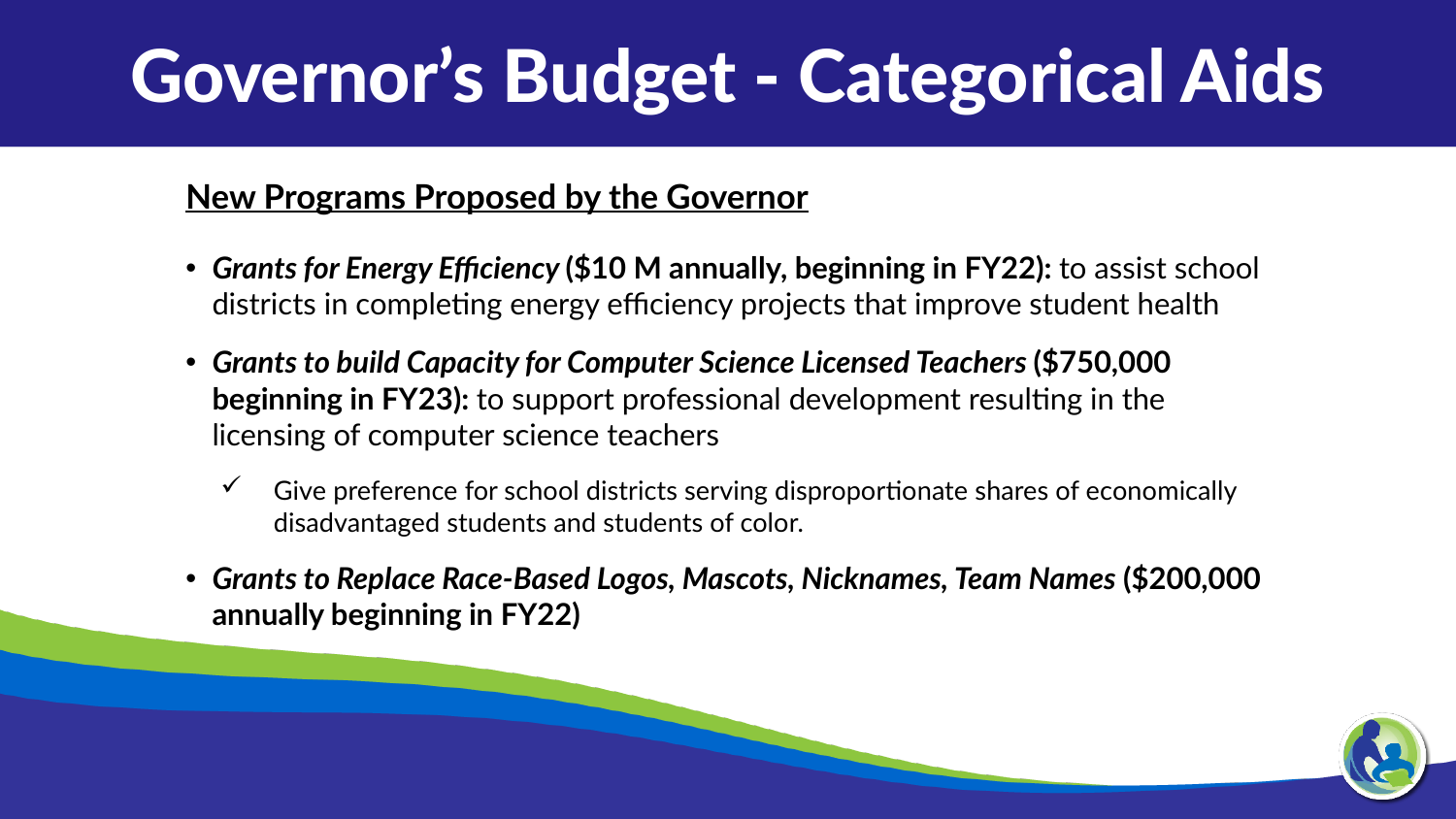

Governor’s Budget - Categorical Aids
New Programs Proposed by the Governor
Grants for Energy Efficiency ($10 M annually, beginning in FY22): to assist school districts in completing energy efficiency projects that improve student health
Grants to build Capacity for Computer Science Licensed Teachers ($750,000 beginning in FY23): to support professional development resulting in the licensing of computer science teachers
Give preference for school districts serving disproportionate shares of economically disadvantaged students and students of color.
Grants to Replace Race-Based Logos, Mascots, Nicknames, Team Names ($200,000 annually beginning in FY22)